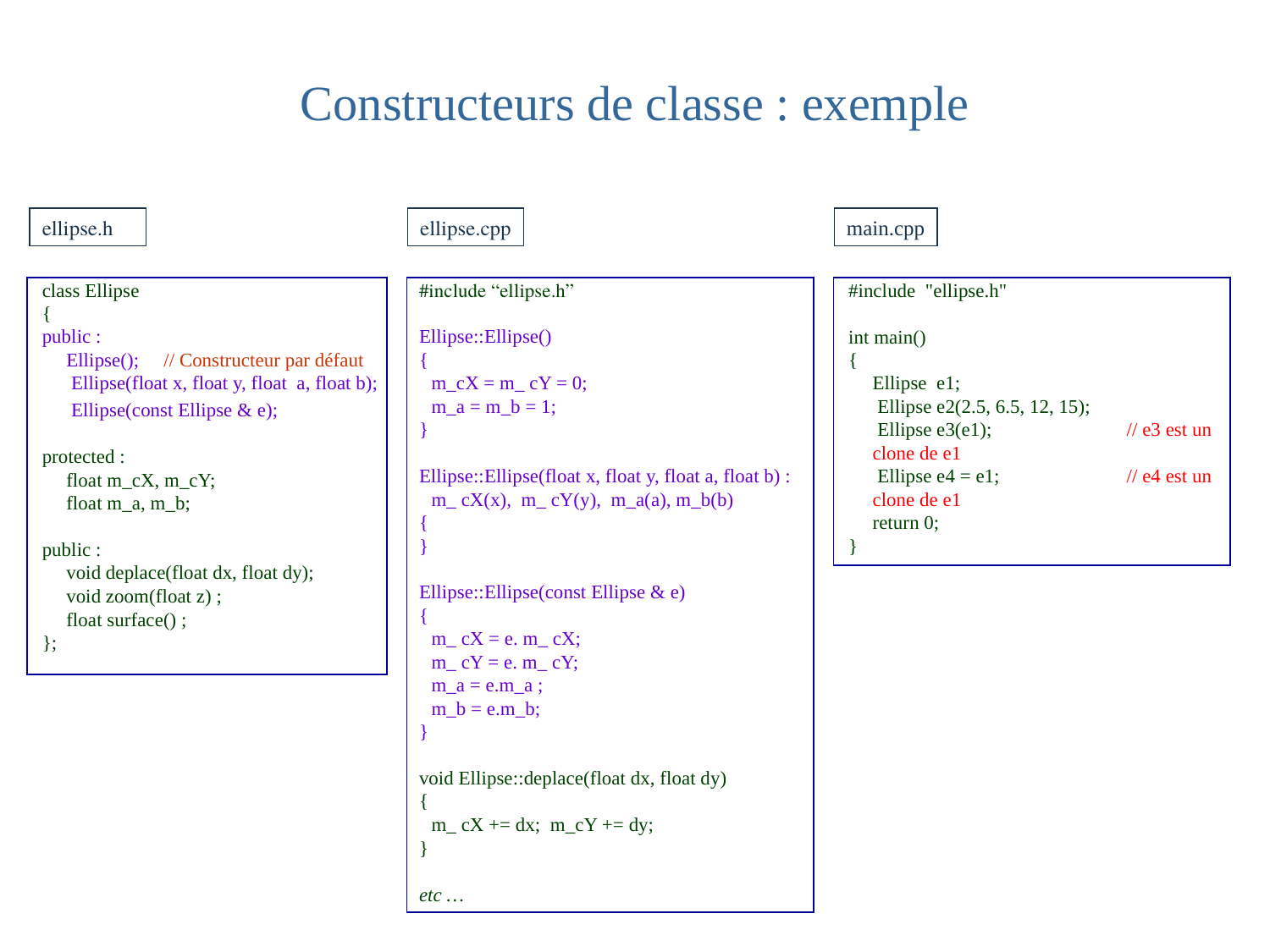

# Constructeurs de classe : exemple
ellipse.h
ellipse.cpp
main.cpp
class Ellipse
{
public :
	Ellipse();     // Constructeur par défaut
	 Ellipse(float x, float y, float  a, float b);
	 Ellipse(const Ellipse & e);

protected :
	float m_cX, m_cY;
	float m_a, m_b;

public :
	void deplace(float dx, float dy);
	void zoom(float z) ;
	float surface() ;
};
#include “ellipse.h”

Ellipse::Ellipse()
{
	m_cX = m_ cY = 0;
	m_a = m_b = 1;
}

Ellipse::Ellipse(float x, float y, float a, float b) : m_ cX(x),  m_ cY(y),  m_a(a), m_b(b)
{
}

Ellipse::Ellipse(const Ellipse & e)
{
	m_ cX = e. m_ cX;
	m_ cY = e. m_ cY;
	m_a = e.m_a ;
	m_b = e.m_b;
}

void Ellipse::deplace(float dx, float dy)
{
	m_ cX += dx;  m_cY += dy;
}

etc …
#include  "ellipse.h"

int main()
{
	Ellipse  e1;
	 Ellipse e2(2.5, 6.5, 12, 15);
	 Ellipse e3(e1);    	// e3 est un clone de e1
	 Ellipse e4 = e1;   	// e4 est un clone de e1
	return 0;
}